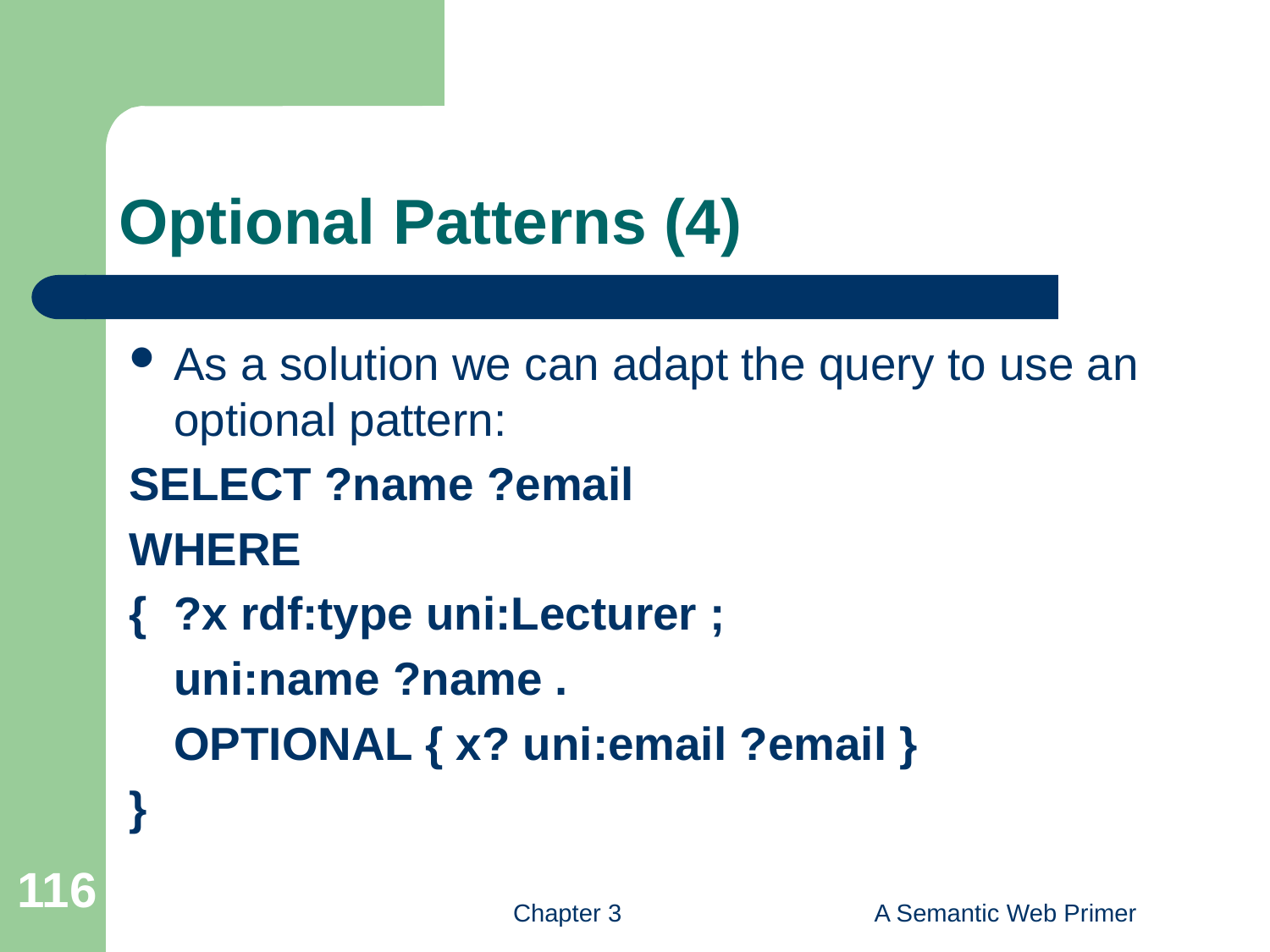

# Optional Patterns (4)
As a solution we can adapt the query to use an optional pattern:
SELECT ?name ?email
WHERE
{	?x rdf:type uni:Lecturer ;
		uni:name ?name .
		OPTIONAL { x? uni:email ?email }
}

116
Chapter 3
A Semantic Web Primer